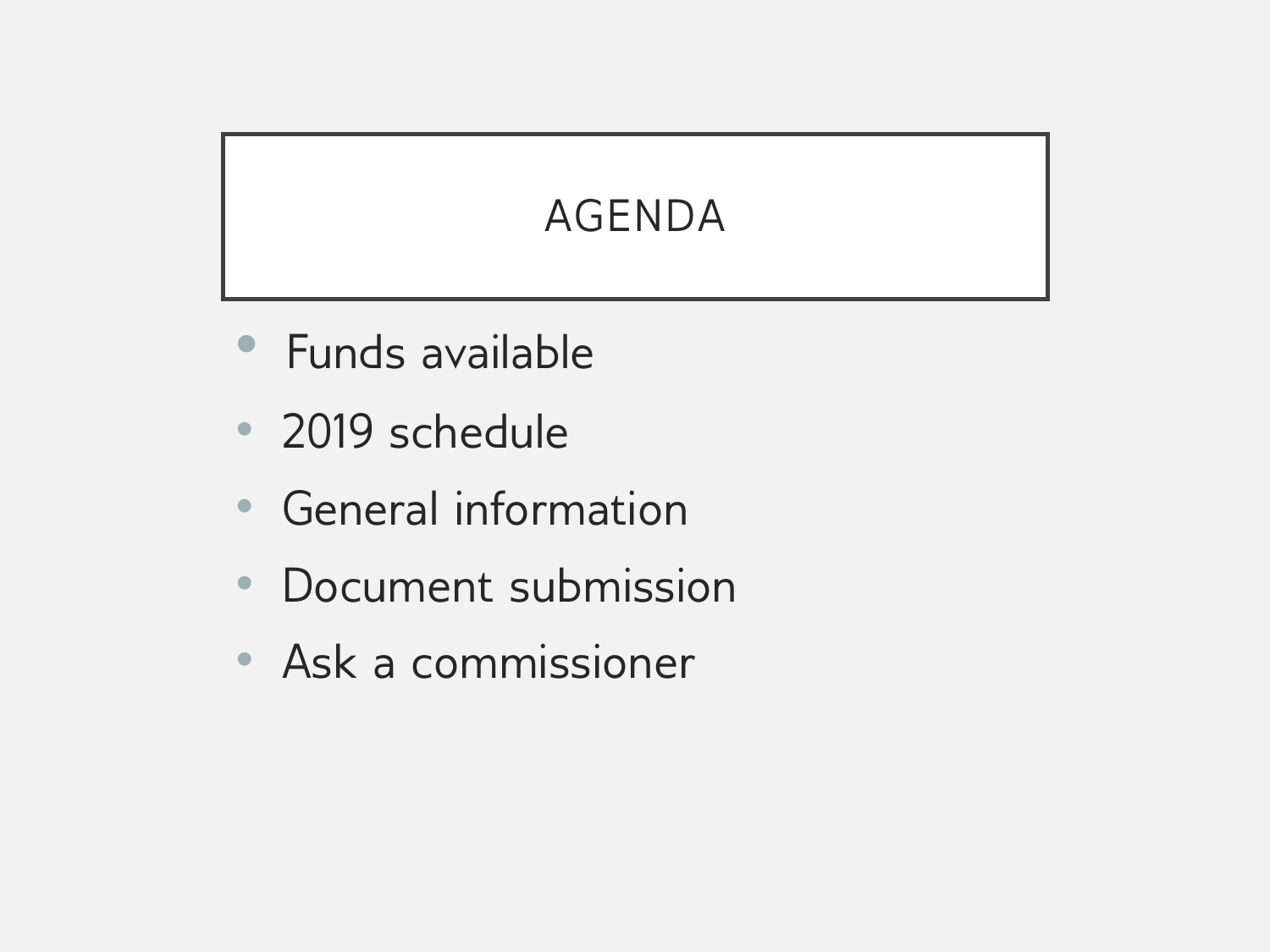

# Agenda
 Funds available
 2019 schedule
 General information
 Document submission
 Ask a commissioner